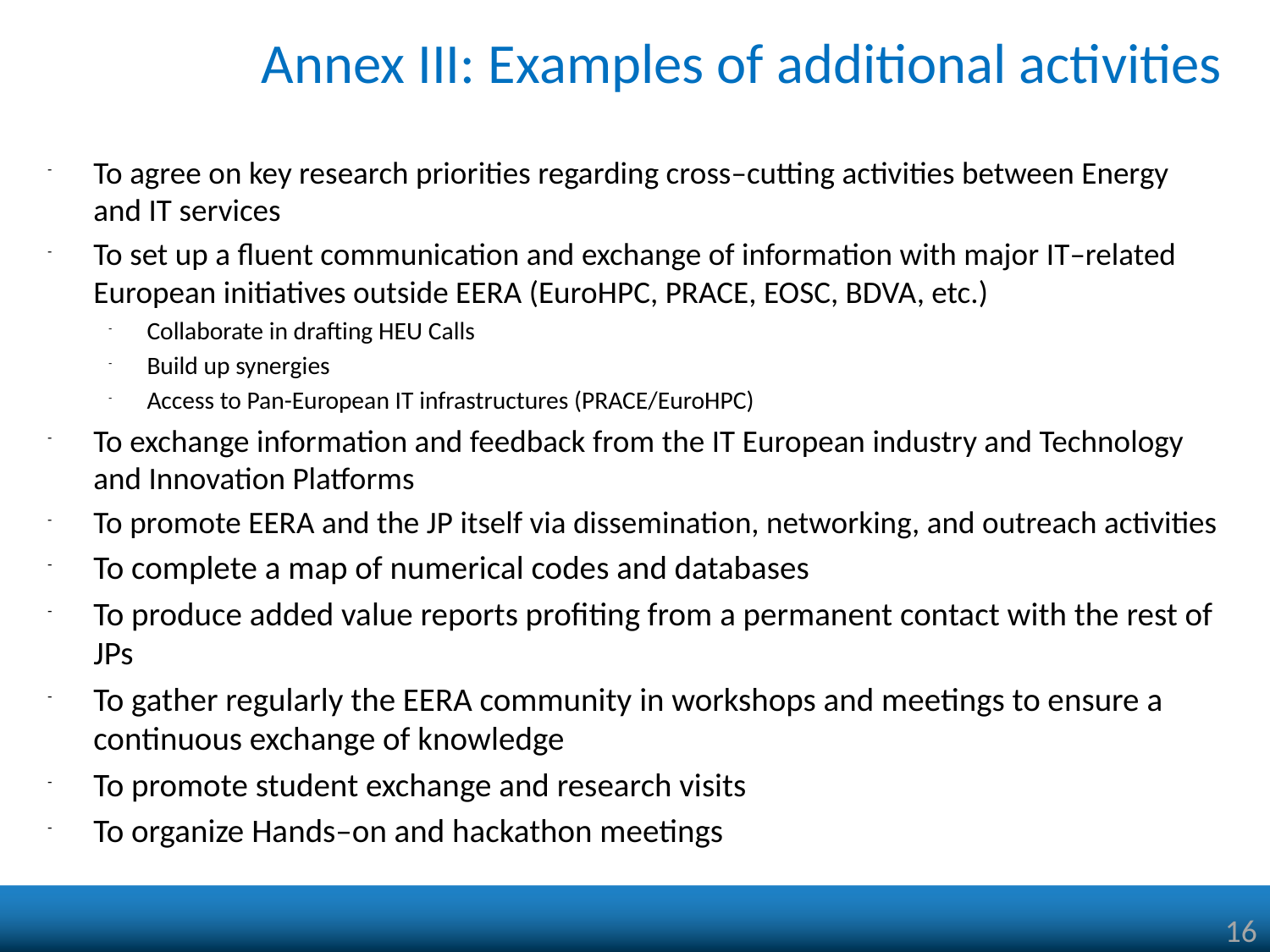

# Annex III: Examples of additional activities
To agree on key research priorities regarding cross–cutting activities between Energy and IT services
To set up a fluent communication and exchange of information with major IT–related European initiatives outside EERA (EuroHPC, PRACE, EOSC, BDVA, etc.)
Collaborate in drafting HEU Calls
Build up synergies
Access to Pan-European IT infrastructures (PRACE/EuroHPC)
To exchange information and feedback from the IT European industry and Technology and Innovation Platforms
To promote EERA and the JP itself via dissemination, networking, and outreach activities
To complete a map of numerical codes and databases
To produce added value reports profiting from a permanent contact with the rest of JPs
To gather regularly the EERA community in workshops and meetings to ensure a continuous exchange of knowledge
To promote student exchange and research visits
To organize Hands–on and hackathon meetings

16